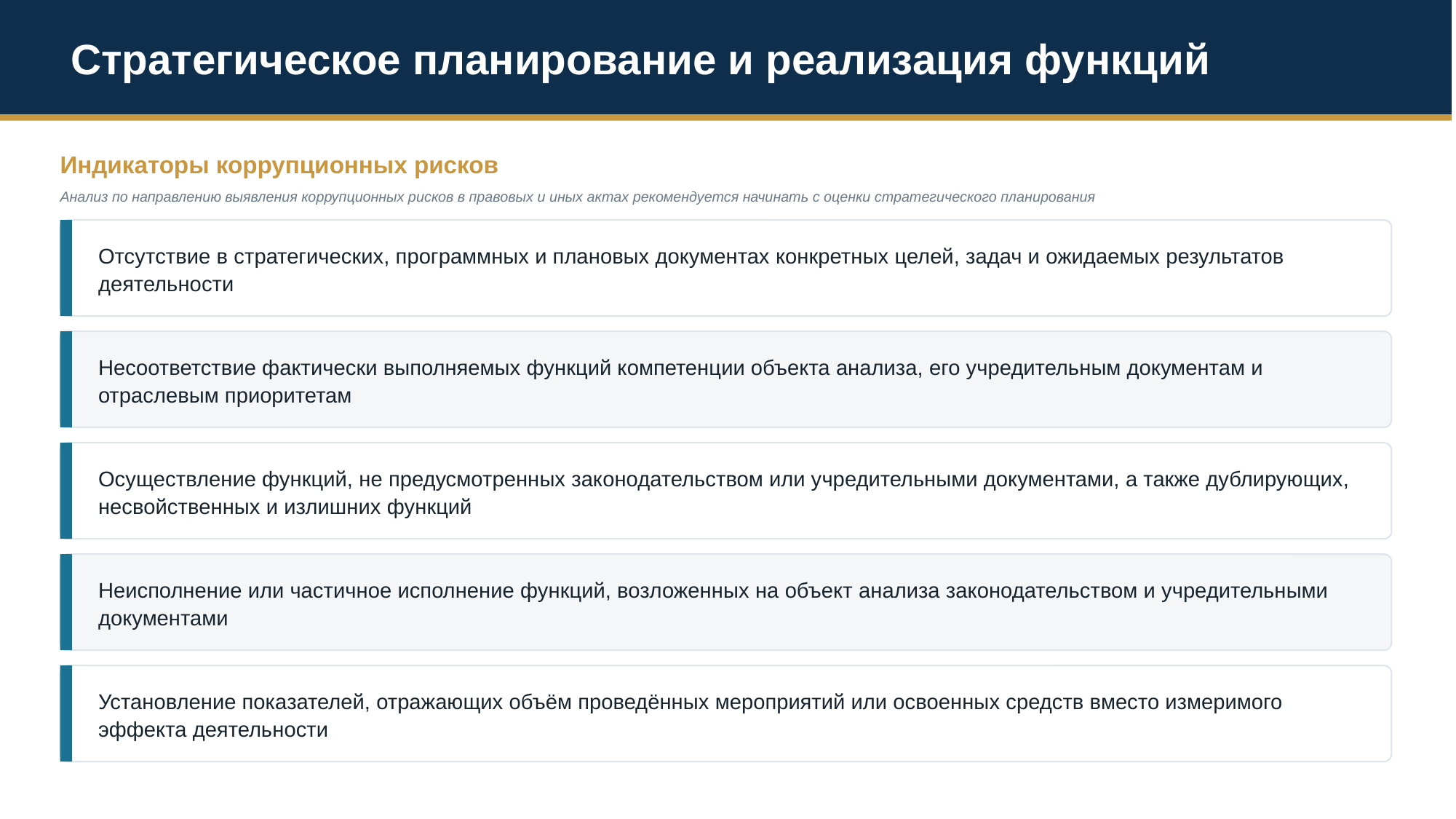

Стратегическое планирование и реализация функций

Индикаторы коррупционных рисков
Анализ по направлению выявления коррупционных рисков в правовых и иных актах рекомендуется начинать с оценки стратегического планирования

Отсутствие в стратегических, программных и плановых документах конкретных целей, задач и ожидаемых результатов деятельности

Несоответствие фактически выполняемых функций компетенции объекта анализа, его учредительным документам и отраслевым приоритетам

Осуществление функций, не предусмотренных законодательством или учредительными документами, а также дублирующих, несвойственных и излишних функций

Неисполнение или частичное исполнение функций, возложенных на объект анализа законодательством и учредительными документами

Установление показателей, отражающих объём проведённых мероприятий или освоенных средств вместо измеримого эффекта деятельности